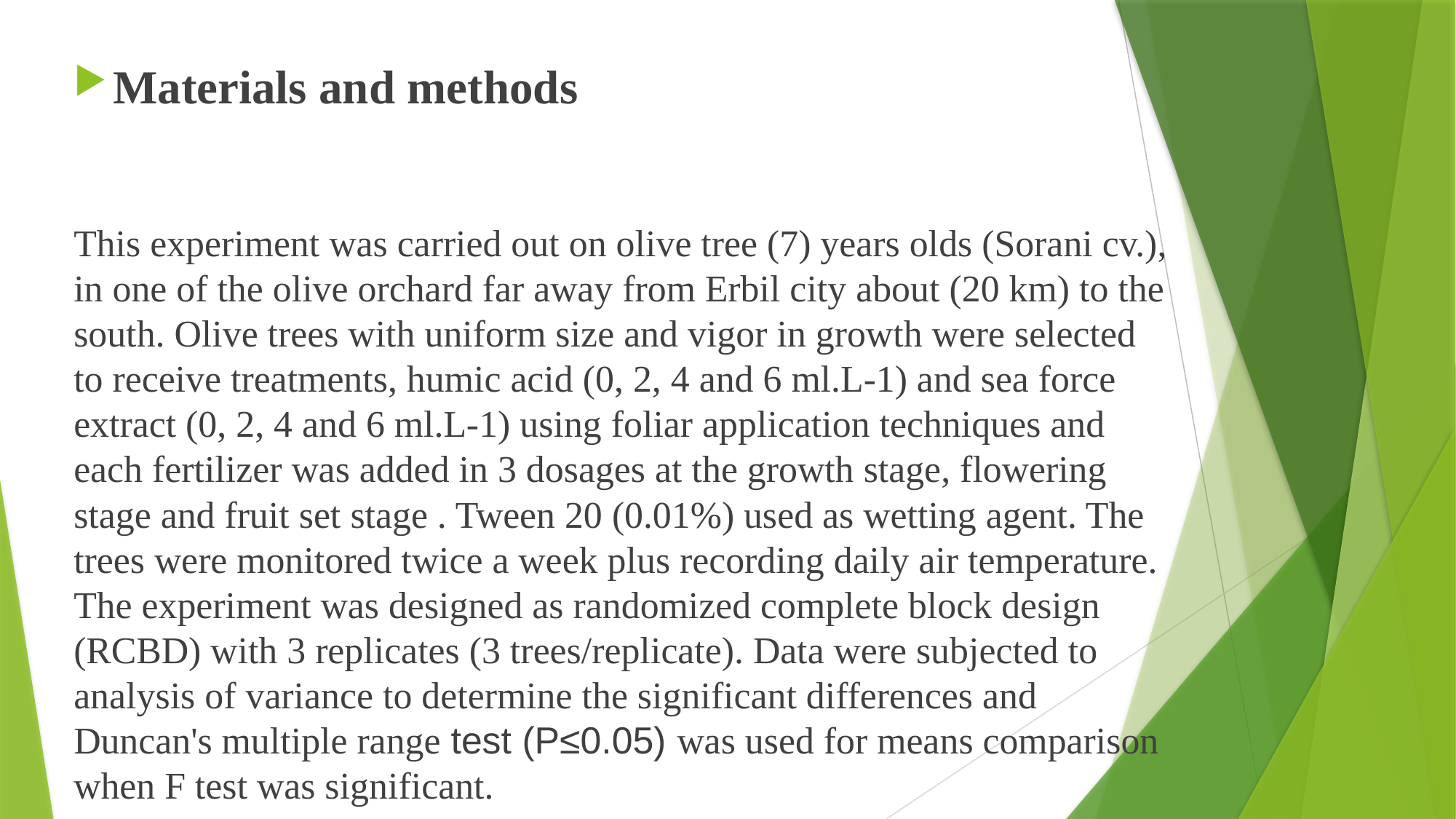

Materials and methods

This experiment was carried out on olive tree (7) years olds (Sorani cv.), in one of the olive orchard far away from Erbil city about (20 km) to the south. Olive trees with uniform size and vigor in growth were selected to receive treatments, humic acid (0, 2, 4 and 6 ml.L-1) and sea force extract (0, 2, 4 and 6 ml.L-1) using foliar application techniques and each fertilizer was added in 3 dosages at the growth stage, flowering stage and fruit set stage . Tween 20 (0.01%) used as wetting agent. The trees were monitored twice a week plus recording daily air temperature. The experiment was designed as randomized complete block design (RCBD) with 3 replicates (3 trees/replicate). Data were subjected to analysis of variance to determine the significant differences and Duncan's multiple range test (P≤0.05) was used for means comparison when F test was significant.